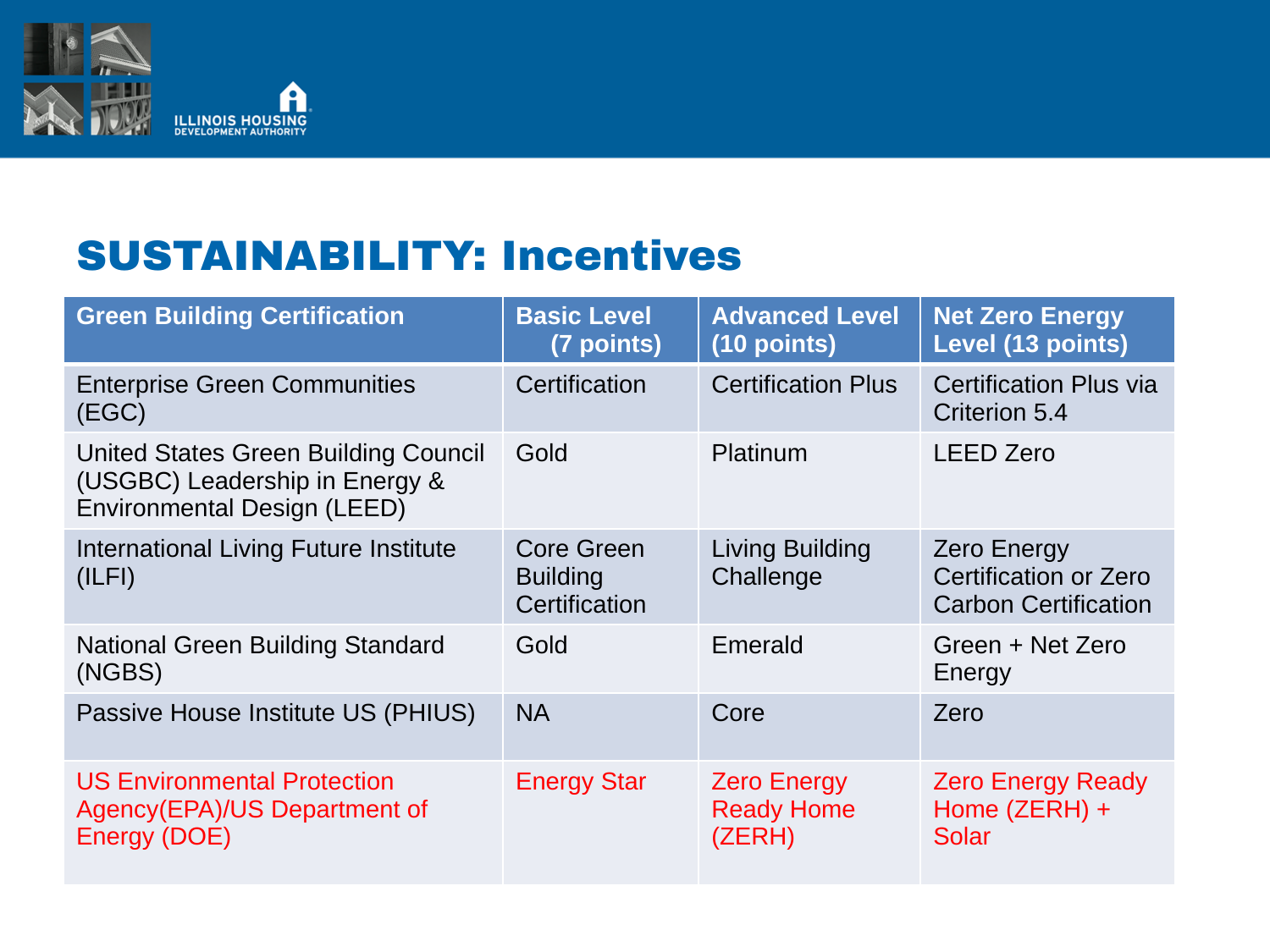

# SUSTAINABILITY: Incentives

| Green Building Certification | Basic Level (7 points) | Advanced Level (10 points) | Net Zero Energy Level (13 points) |
| --- | --- | --- | --- |
| Enterprise Green Communities (EGC) | Certification | Certification Plus | Certification Plus via Criterion 5.4 |
| United States Green Building Council (USGBC) Leadership in Energy & Environmental Design (LEED) | Gold | Platinum | LEED Zero |
| International Living Future Institute (ILFI) | Core Green Building Certification | Living Building Challenge | Zero Energy Certification or Zero Carbon Certification |
| National Green Building Standard (NGBS) | Gold | Emerald | Green + Net Zero Energy |
| Passive House Institute US (PHIUS) | NA | Core | Zero |
| US Environmental Protection Agency(EPA)/US Department of Energy (DOE) | Energy Star | Zero Energy Ready Home (ZERH) | Zero Energy Ready Home (ZERH) + Solar |